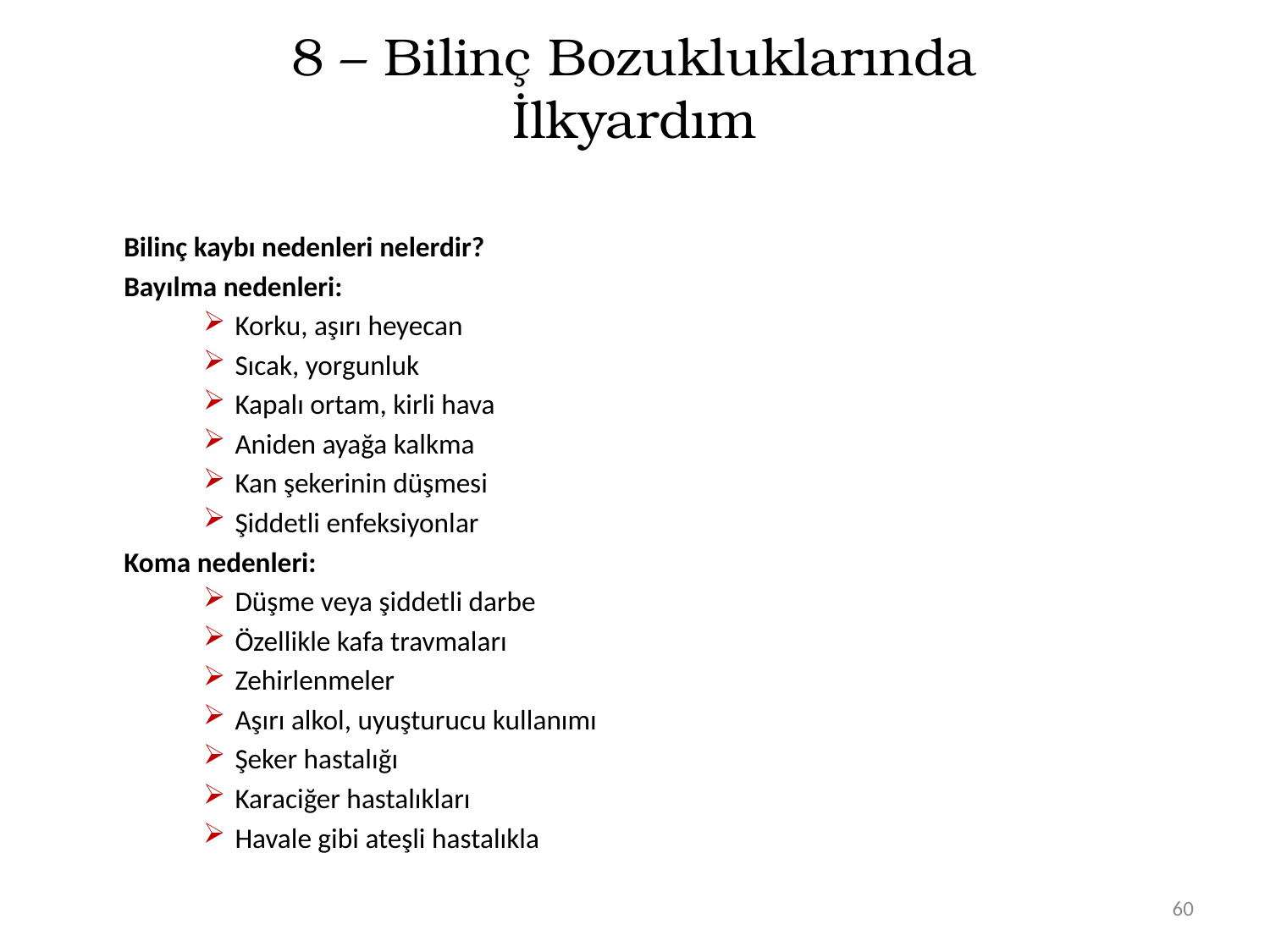

# 8 – Bilinç Bozukluklarında İlkyardım
	Bilinç kaybı nedenleri nelerdir?
	Bayılma nedenleri:
Korku, aşırı heyecan
Sıcak, yorgunluk
Kapalı ortam, kirli hava
Aniden ayağa kalkma
Kan şekerinin düşmesi
Şiddetli enfeksiyonlar
	Koma nedenleri:
Düşme veya şiddetli darbe
Özellikle kafa travmaları
Zehirlenmeler
Aşırı alkol, uyuşturucu kullanımı
Şeker hastalığı
Karaciğer hastalıkları
Havale gibi ateşli hastalıkla
60